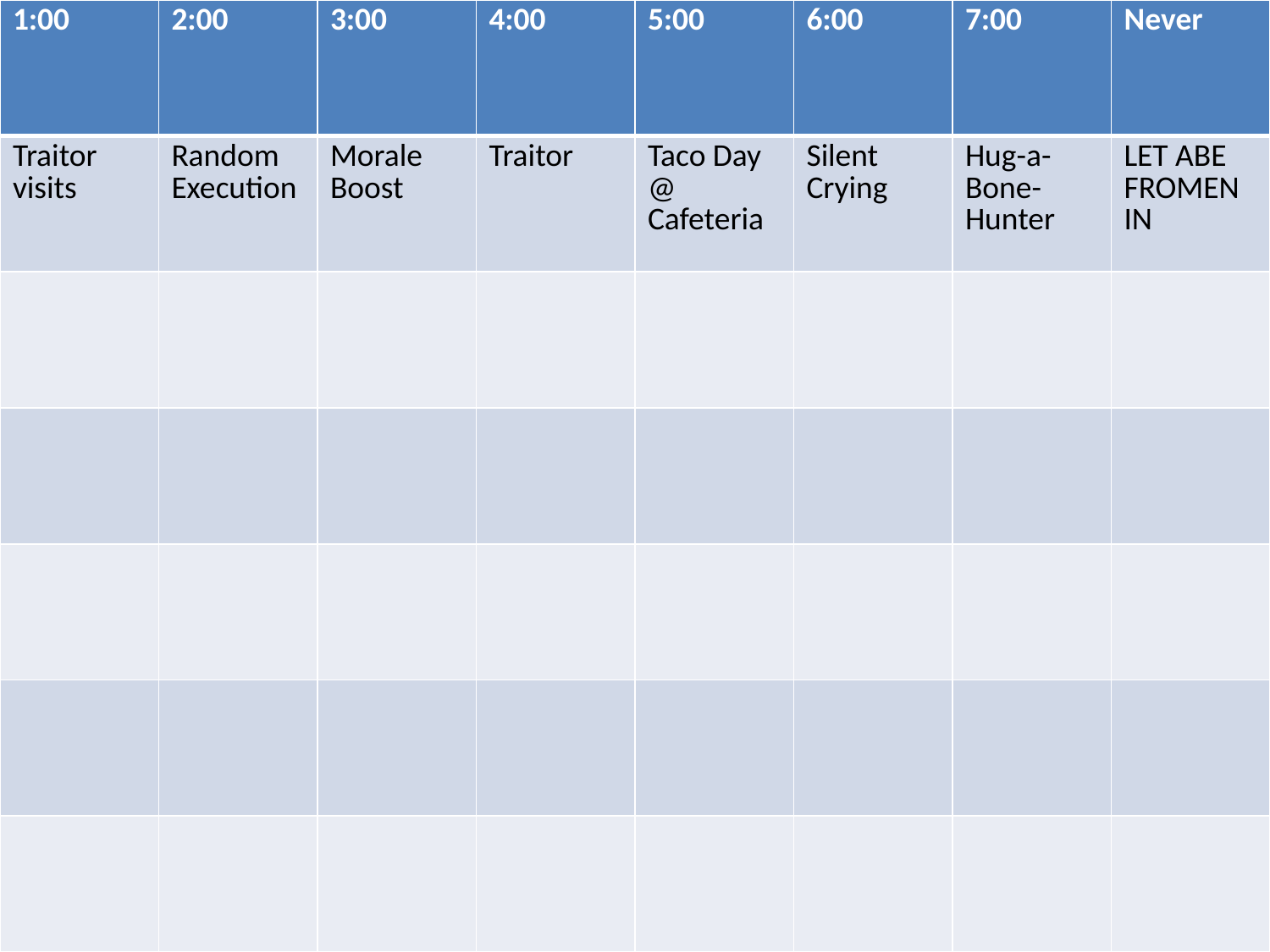

| 1:00 | 2:00 | 3:00 | 4:00 | 5:00 | 6:00 | 7:00 | Never |
| --- | --- | --- | --- | --- | --- | --- | --- |
| Traitor visits | Random Execution | Morale Boost | Traitor | Taco Day @ Cafeteria | Silent Crying | Hug-a-Bone-Hunter | LET ABE FROMEN IN |
|  |  |  |  |  |  |  |  |
|  |  |  |  |  |  |  |  |
|  |  |  |  |  |  |  |  |
|  |  |  |  |  |  |  |  |
|  |  |  |  |  |  |  |  |